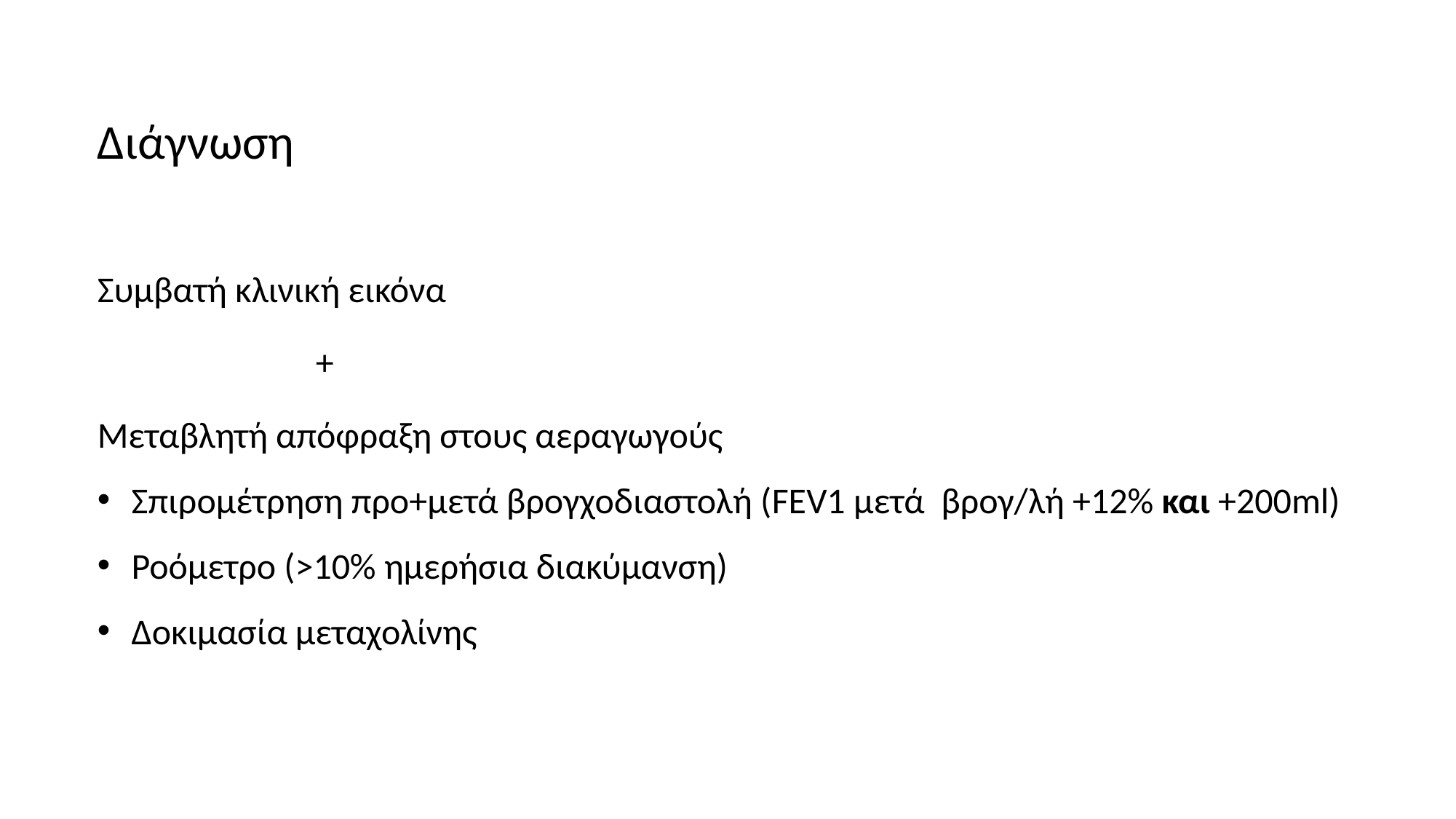

Διάγνωση

Συμβατή κλινική εικόνα
		+
Μεταβλητή απόφραξη στους αεραγωγούς
Σπιρομέτρηση προ+μετά βρογχοδιαστολή (FEV1 μετά  βρογ/λή +12% και +200ml)
Ροόμετρο (>10% ημερήσια διακύμανση)
Δοκιμασία μεταχολίνης